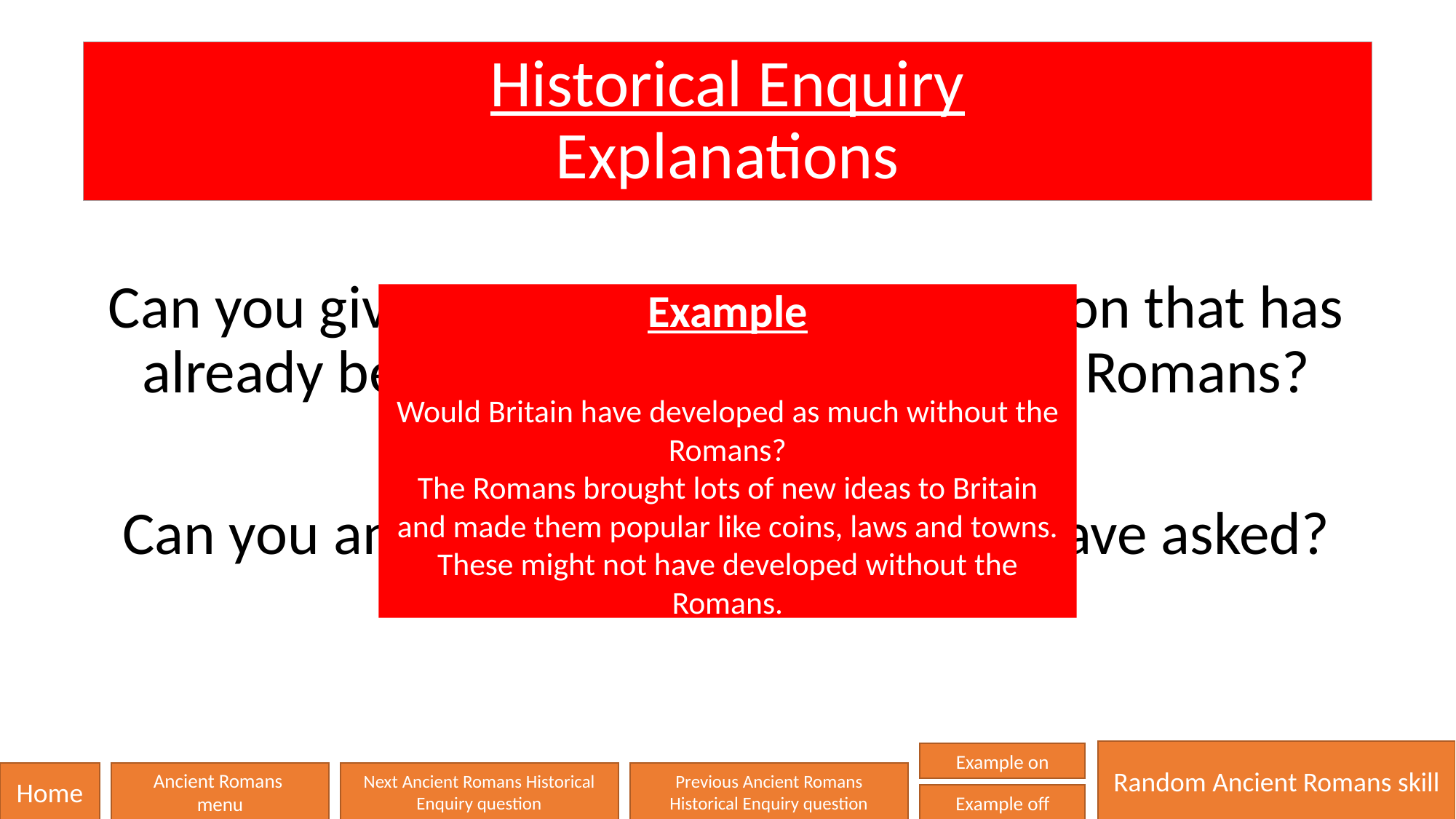

# Historical Enquiry Explanations
Can you give an explanation to a question that has already been asked about the Ancient Romans?

Can you answer a question that YOU have asked?
Example

Would Britain have developed as much without the Romans?
The Romans brought lots of new ideas to Britain and made them popular like coins, laws and towns. These might not have developed without the Romans.
Random Ancient Romans skill
Example on
Home
Ancient Romans
menu
Next Ancient Romans Historical Enquiry question
Previous Ancient Romans Historical Enquiry question
Example off